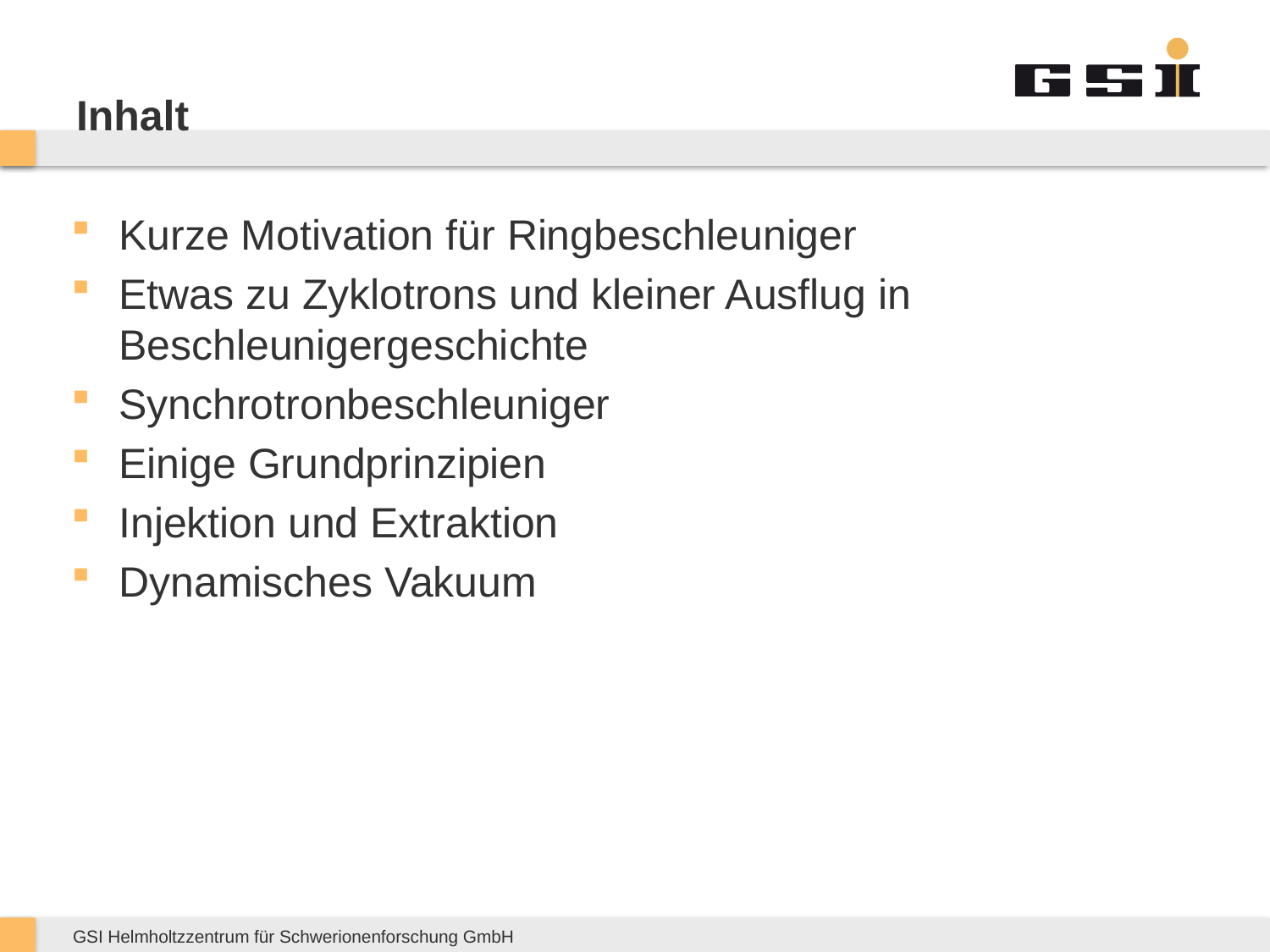

# Inhalt
Kurze Motivation für Ringbeschleuniger
Etwas zu Zyklotrons und kleiner Ausflug in Beschleunigergeschichte
Synchrotronbeschleuniger
Einige Grundprinzipien
Injektion und Extraktion
Dynamisches Vakuum